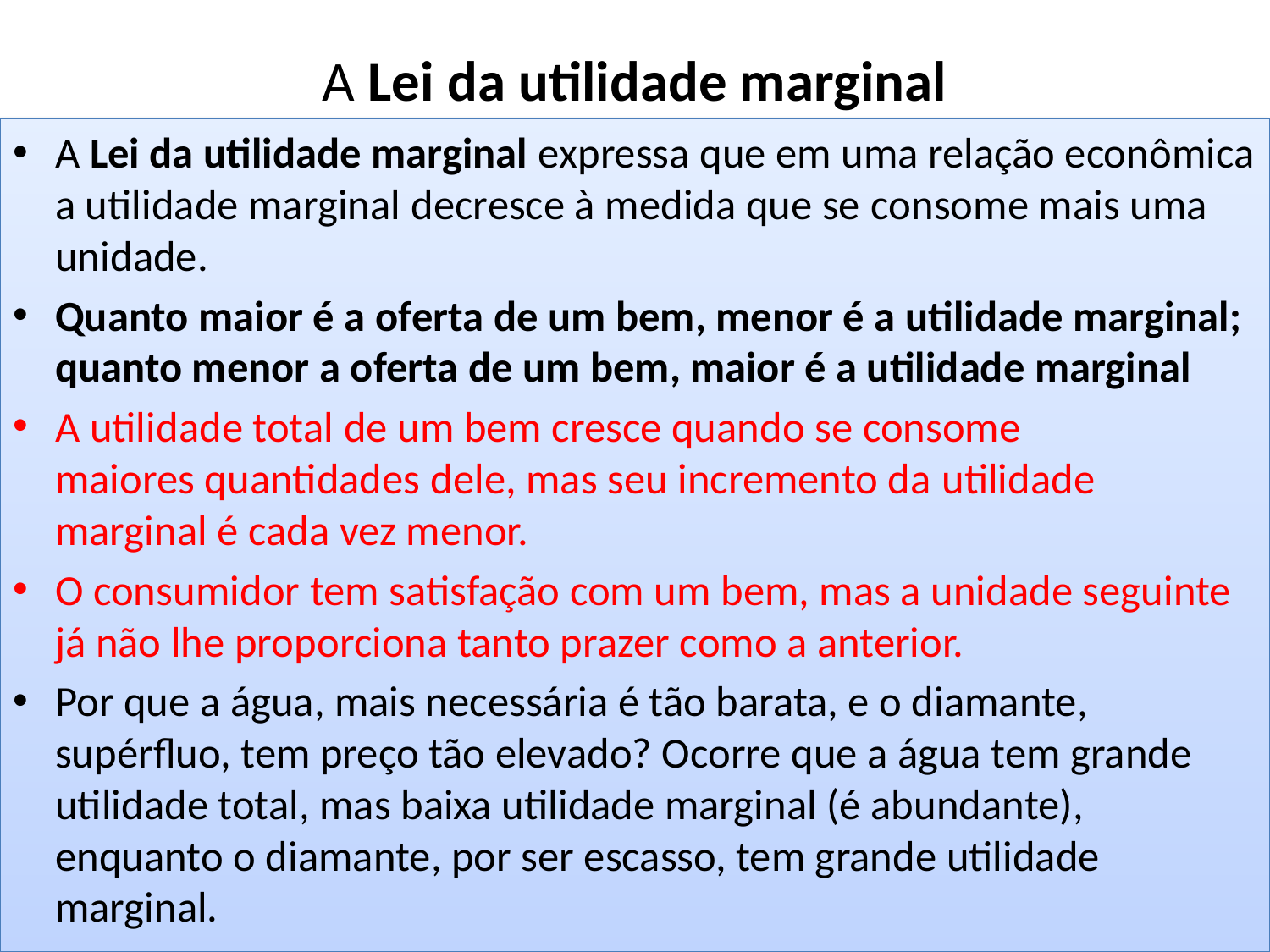

# A Lei da utilidade marginal
A Lei da utilidade marginal expressa que em uma relação econômica a utilidade marginal decresce à medida que se consome mais uma unidade.
Quanto maior é a oferta de um bem, menor é a utilidade marginal; quanto menor a oferta de um bem, maior é a utilidade marginal
A utilidade total de um bem cresce quando se consome maiores quantidades dele, mas seu incremento da utilidade marginal é cada vez menor.
O consumidor tem satisfação com um bem, mas a unidade seguinte já não lhe proporciona tanto prazer como a anterior.
Por que a água, mais necessária é tão barata, e o diamante, supérfluo, tem preço tão elevado? Ocorre que a água tem grande utilidade total, mas baixa utilidade marginal (é abundante), enquanto o diamante, por ser escasso, tem grande utilidade marginal.